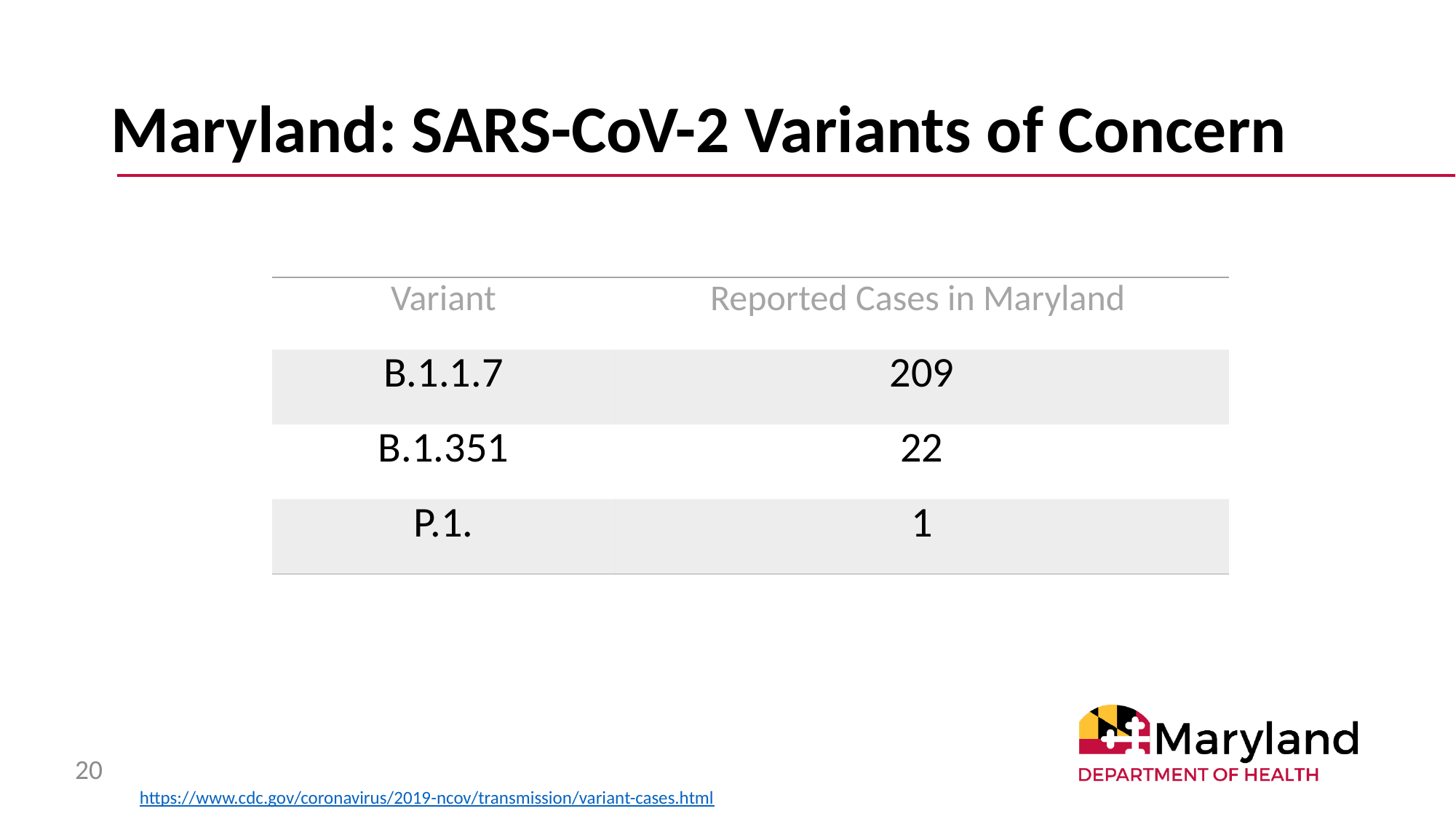

# Maryland: SARS-CoV-2 Variants of Concern
| Variant | Reported Cases in Maryland |
| --- | --- |
| B.1.1.7 | 209 |
| B.1.351 | 22 |
| P.1. | 1 |
20
https://www.cdc.gov/coronavirus/2019-ncov/transmission/variant-cases.html